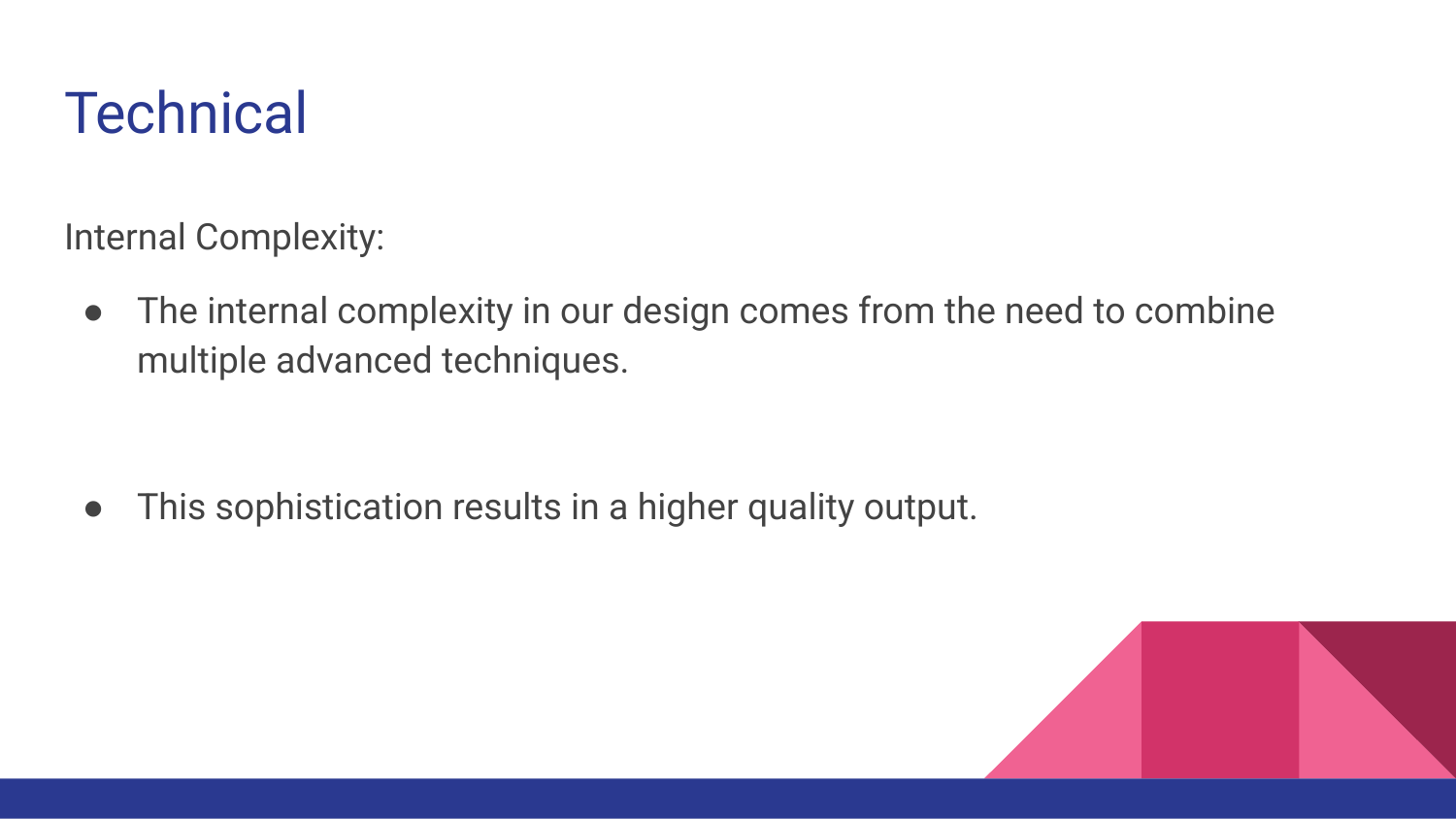

# Technical
Internal Complexity:
The internal complexity in our design comes from the need to combine multiple advanced techniques.

This sophistication results in a higher quality output.